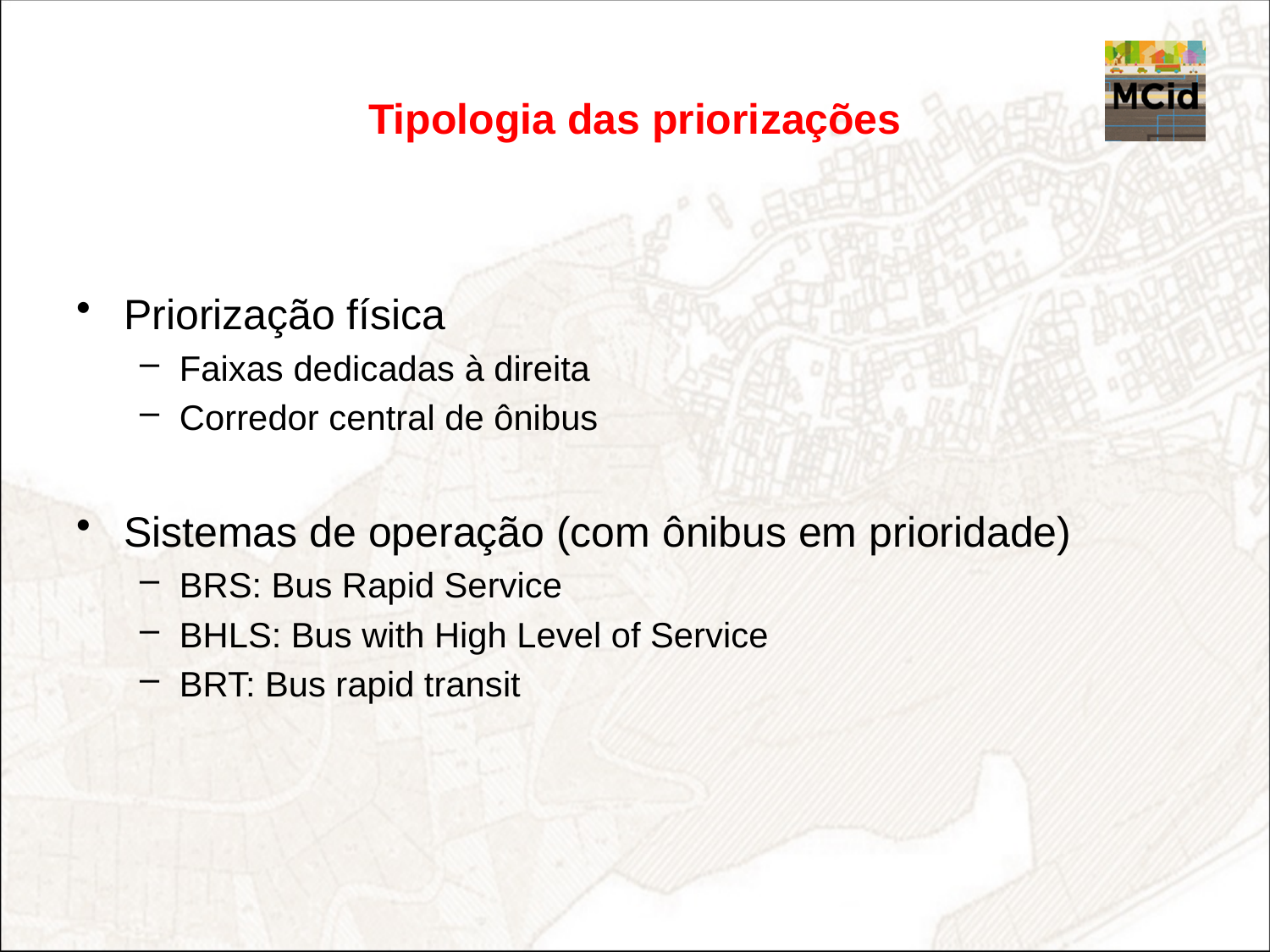

# Tipologia das priorizações

Priorização física
Faixas dedicadas à direita
Corredor central de ônibus

Sistemas de operação (com ônibus em prioridade)
BRS: Bus Rapid Service
BHLS: Bus with High Level of Service
BRT: Bus rapid transit